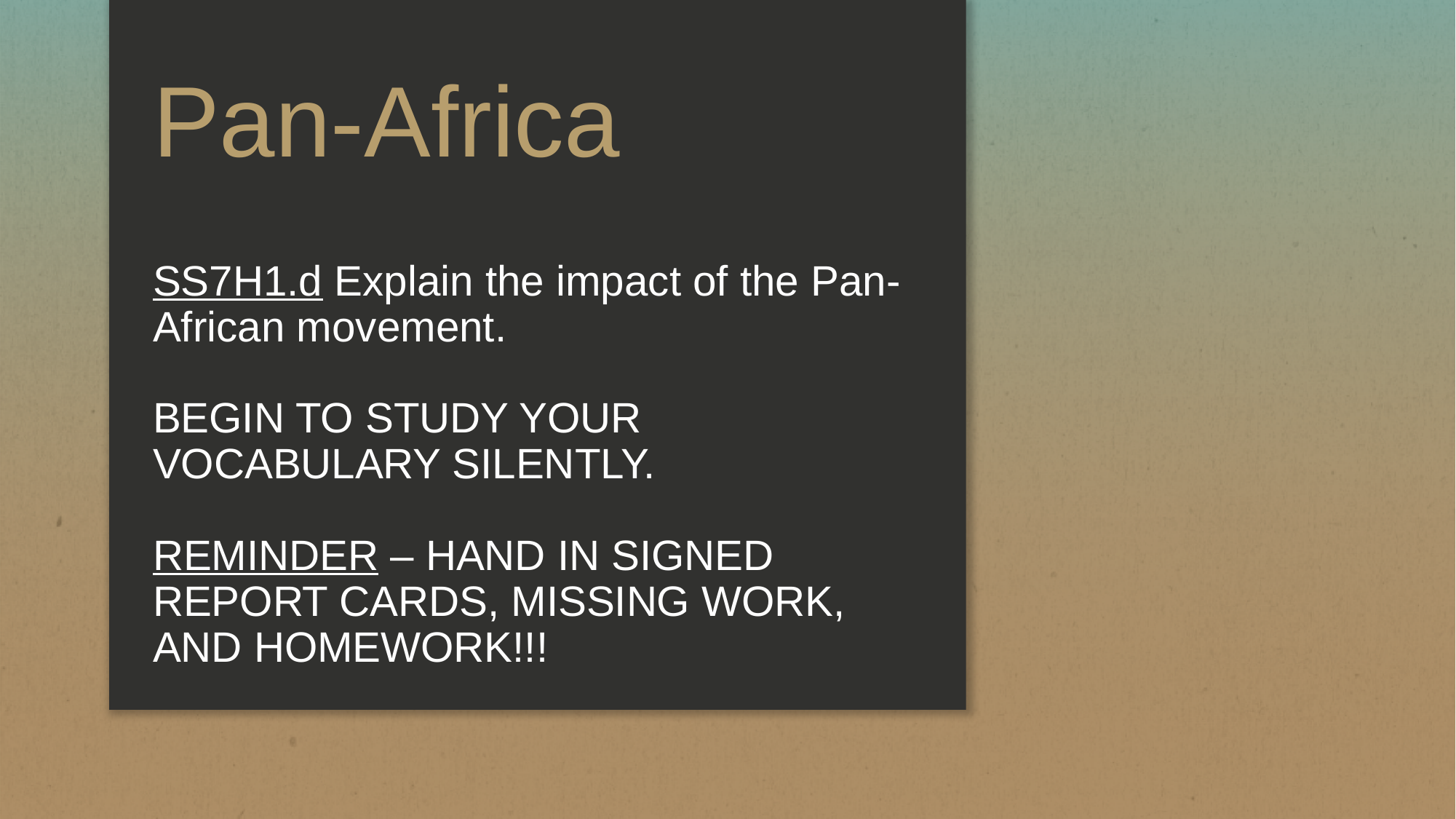

# Pan-Africa

SS7H1.d Explain the impact of the Pan-African movement.

BEGIN TO STUDY YOUR VOCABULARY SILENTLY.

REMINDER – HAND IN SIGNED REPORT CARDS, MISSING WORK, AND HOMEWORK!!!